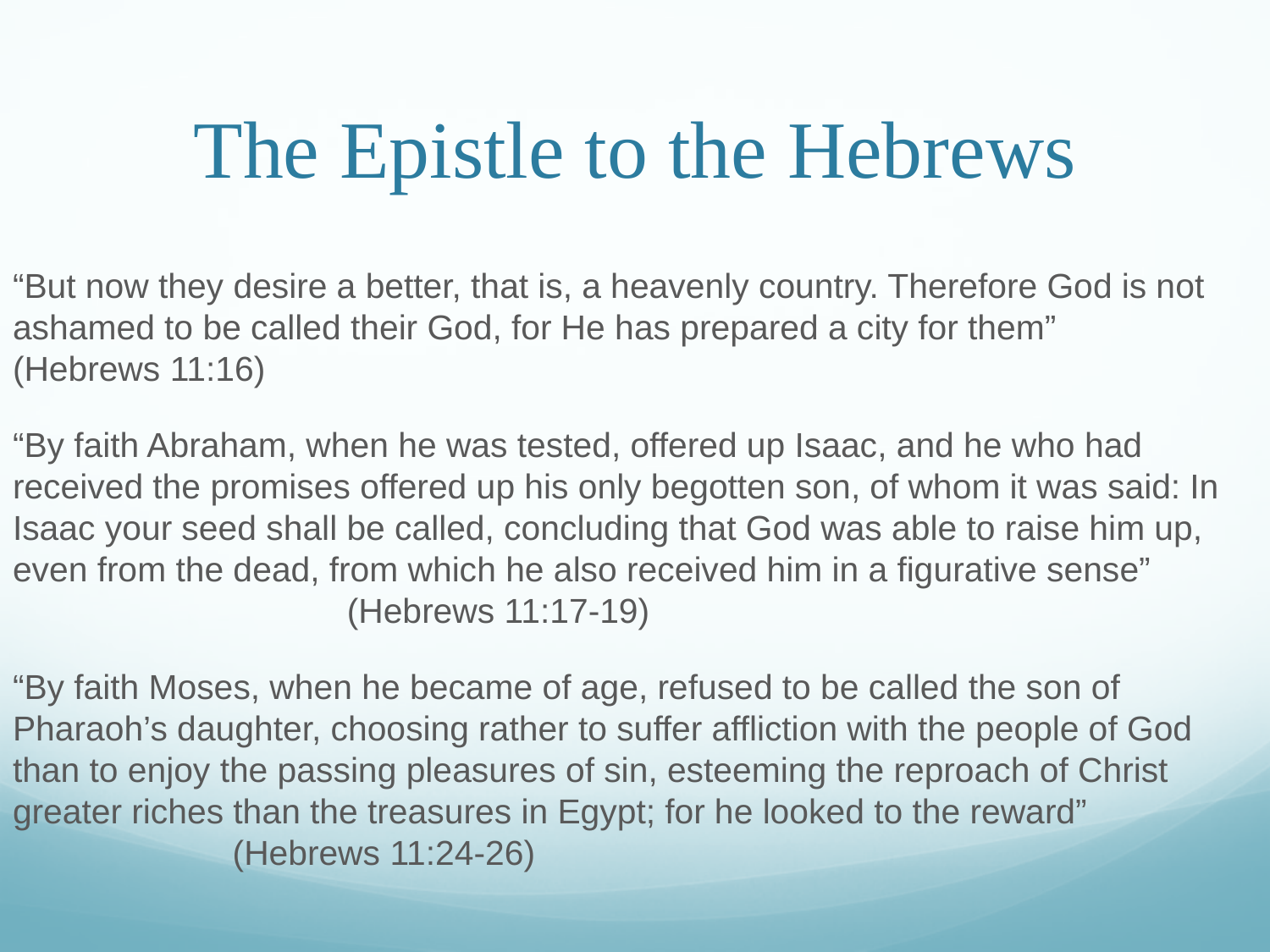

# The Epistle to the Hebrews
“But now they desire a better, that is, a heavenly country. Therefore God is not ashamed to be called their God, for He has prepared a city for them”							    (Hebrews 11:16)
“By faith Abraham, when he was tested, offered up Isaac, and he who had received the promises offered up his only begotten son, of whom it was said: In Isaac your seed shall be called, concluding that God was able to raise him up, even from the dead, from which he also received him in a figurative sense”												                      (Hebrews 11:17-19)
“By faith Moses, when he became of age, refused to be called the son of Pharaoh’s daughter, choosing rather to suffer affliction with the people of God than to enjoy the passing pleasures of sin, esteeming the reproach of Christ greater riches than the treasures in Egypt; for he looked to the reward”						 								          (Hebrews 11:24-26)